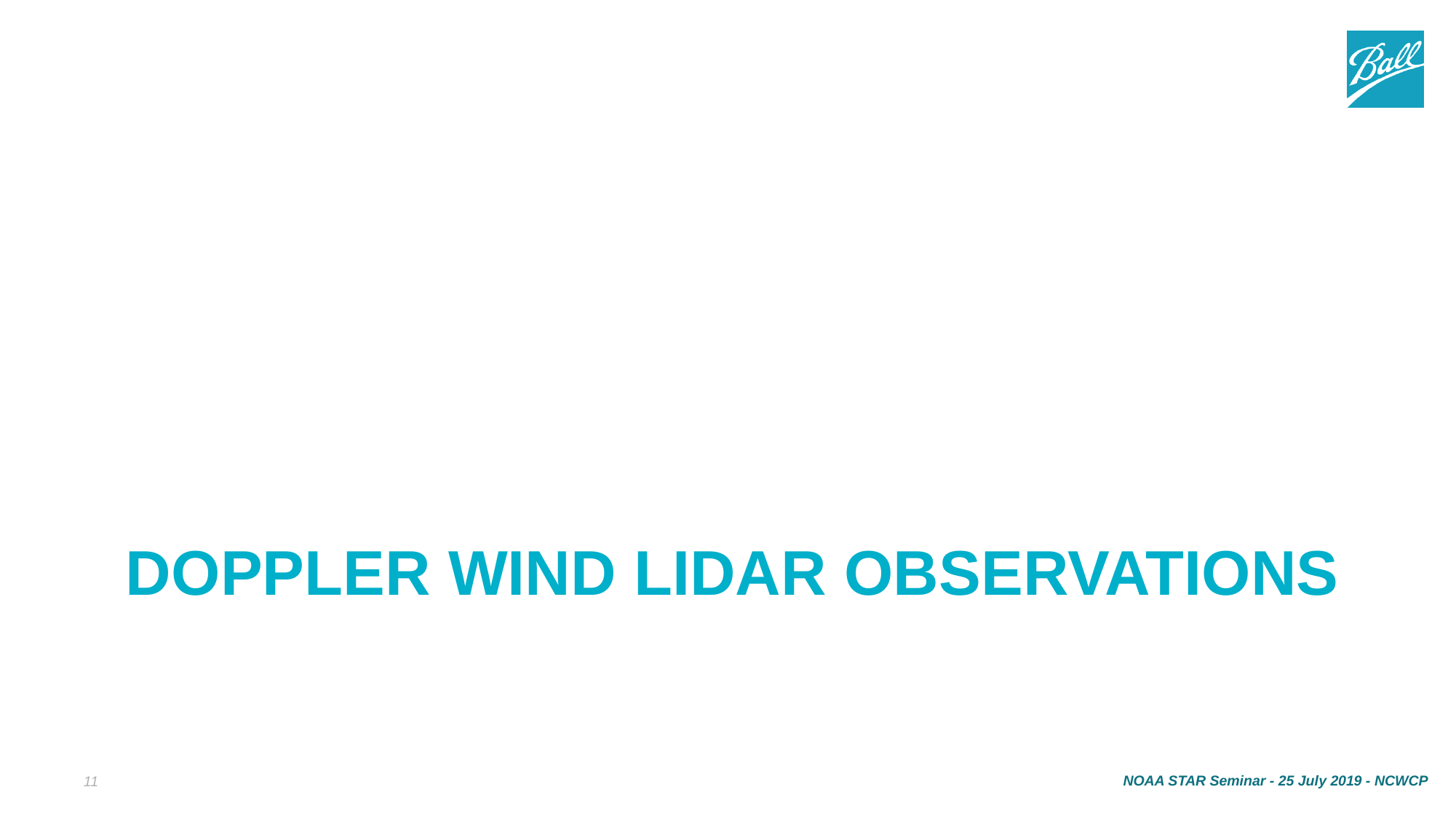

# Doppler Wind Lidar OBservations
NOAA STAR Seminar - 25 July 2019 - NCWCP
11